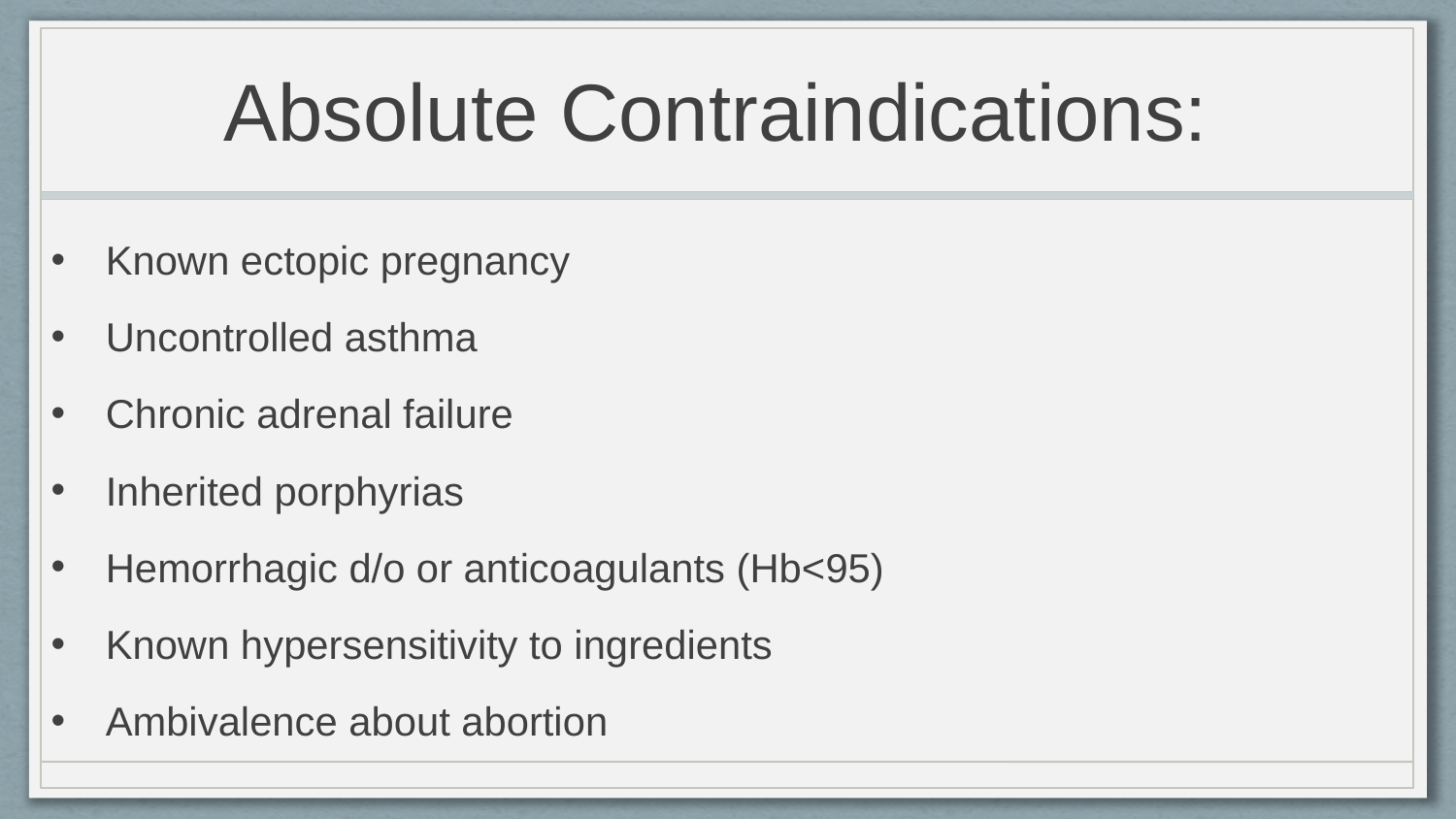

# Absolute Contraindications:
Known ectopic pregnancy
Uncontrolled asthma
Chronic adrenal failure
Inherited porphyrias
Hemorrhagic d/o or anticoagulants (Hb<95)
Known hypersensitivity to ingredients
Ambivalence about abortion